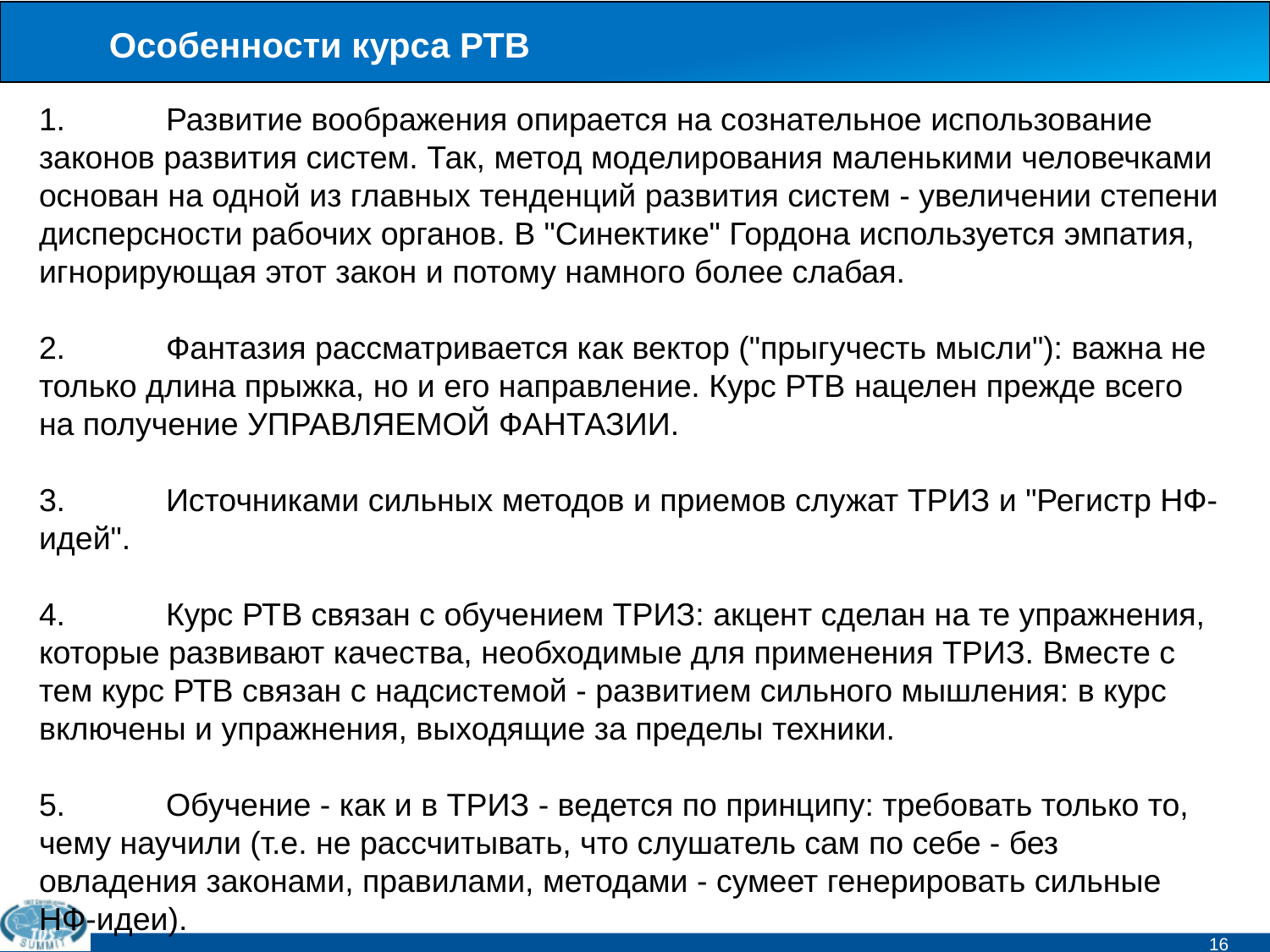

# Особенности курса РТВ
1.	Развитие воображения опирается на сознательное использование законов развития систем. Так, метод моделирования маленькими человечками основан на одной из главных тенденций развития систем - увеличении степени дисперсности рабочих органов. В "Синектике" Гордона используется эмпатия, игнорирующая этот закон и потому намного более слабая.

2.	Фантазия рассматривается как вектор ("прыгучесть мысли"): важна не только длина прыжка, но и его направление. Курс РТВ нацелен прежде всего на получение УПРАВЛЯЕМОЙ ФАНТАЗИИ.

3.	Источниками сильных методов и приемов служат ТРИЗ и "Регистр НФ-идей".

4.	Курс РТВ связан с обучением ТРИЗ: акцент сделан на те упражнения, которые развивают качества, необходимые для применения ТРИЗ. Вместе с тем курс РТВ связан с надсистемой - развитием сильного мышления: в курс включены и упражнения, выходящие за пределы техники.

5.	Обучение - как и в ТРИЗ - ведется по принципу: требовать только то, чему научили (т.е. не рассчитывать, что слушатель сам по себе - без овладения законами, правилами, методами - сумеет генерировать сильные НФ-идеи).